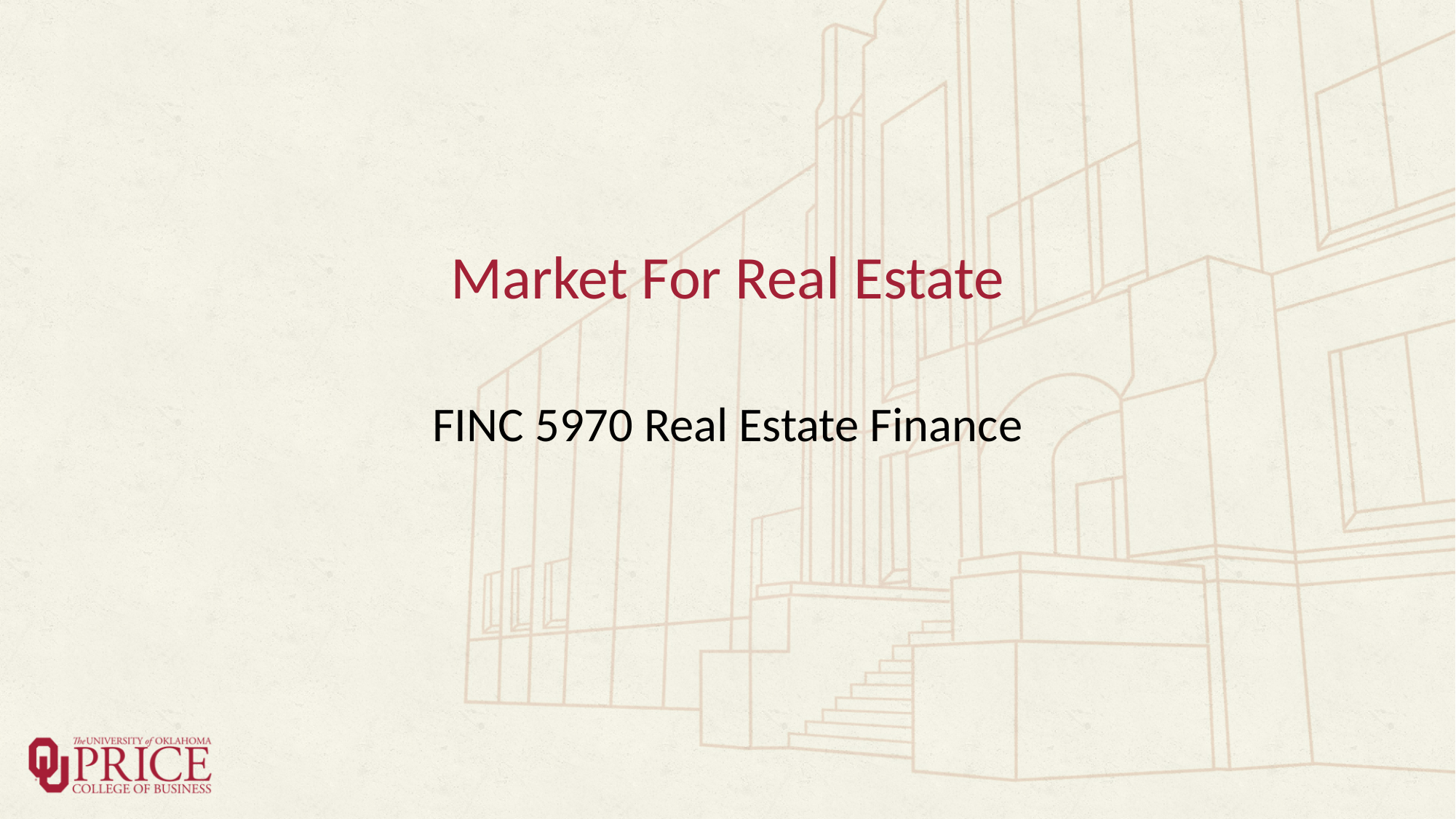

# Market For Real Estate
FINC 5970 Real Estate Finance